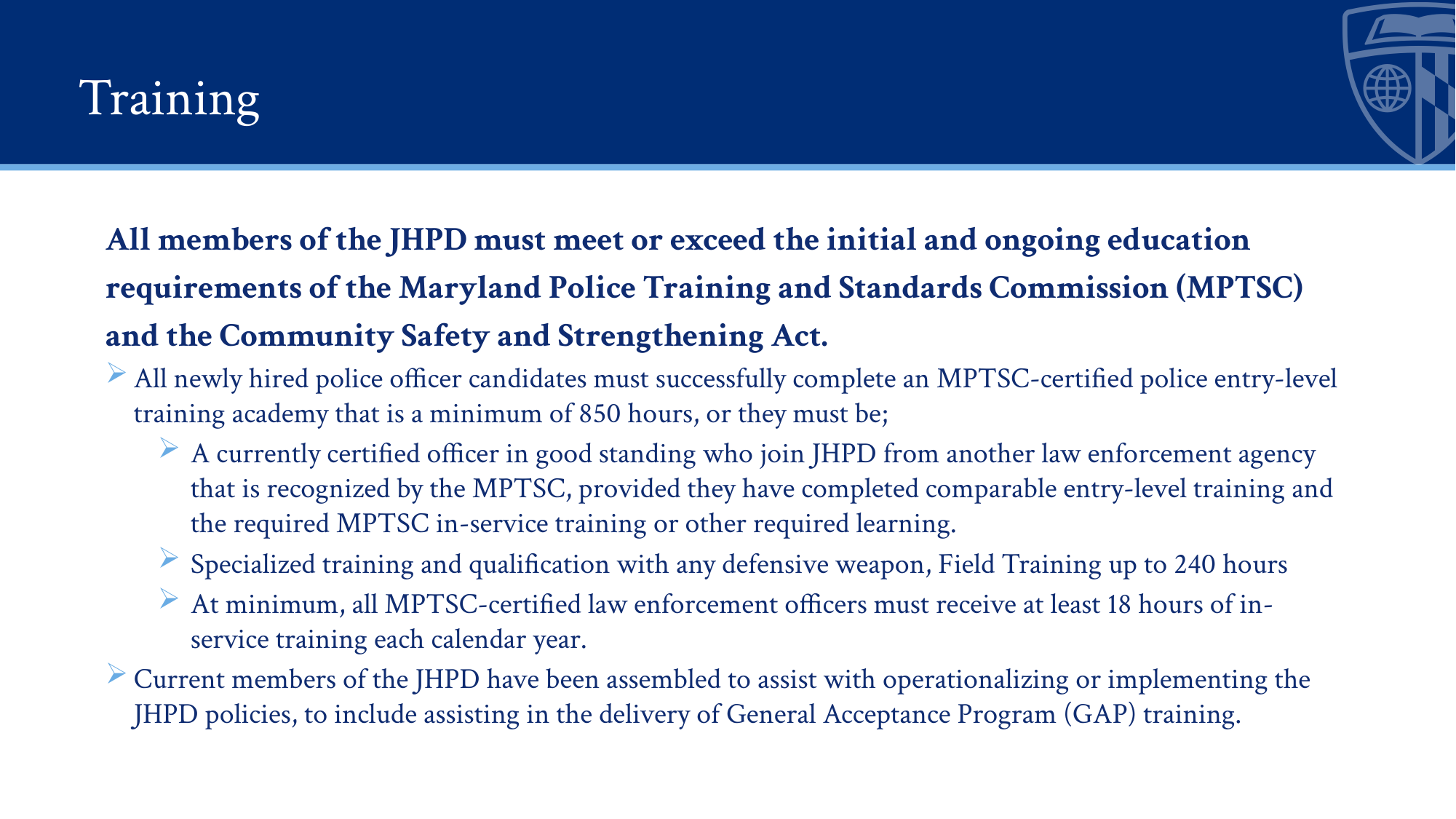

# Training
All members of the JHPD must meet or exceed the initial and ongoing education requirements of the Maryland Police Training and Standards Commission (MPTSC) and the Community Safety and Strengthening Act.
All newly hired police officer candidates must successfully complete an MPTSC-certified police entry-level training academy that is a minimum of 850 hours, or they must be;
A currently certified officer in good standing who join JHPD from another law enforcement agency that is recognized by the MPTSC, provided they have completed comparable entry-level training and the required MPTSC in-service training or other required learning.
Specialized training and qualification with any defensive weapon, Field Training up to 240 hours
At minimum, all MPTSC-certified law enforcement officers must receive at least 18 hours of in-service training each calendar year.
Current members of the JHPD have been assembled to assist with operationalizing or implementing the JHPD policies, to include assisting in the delivery of General Acceptance Program (GAP) training.